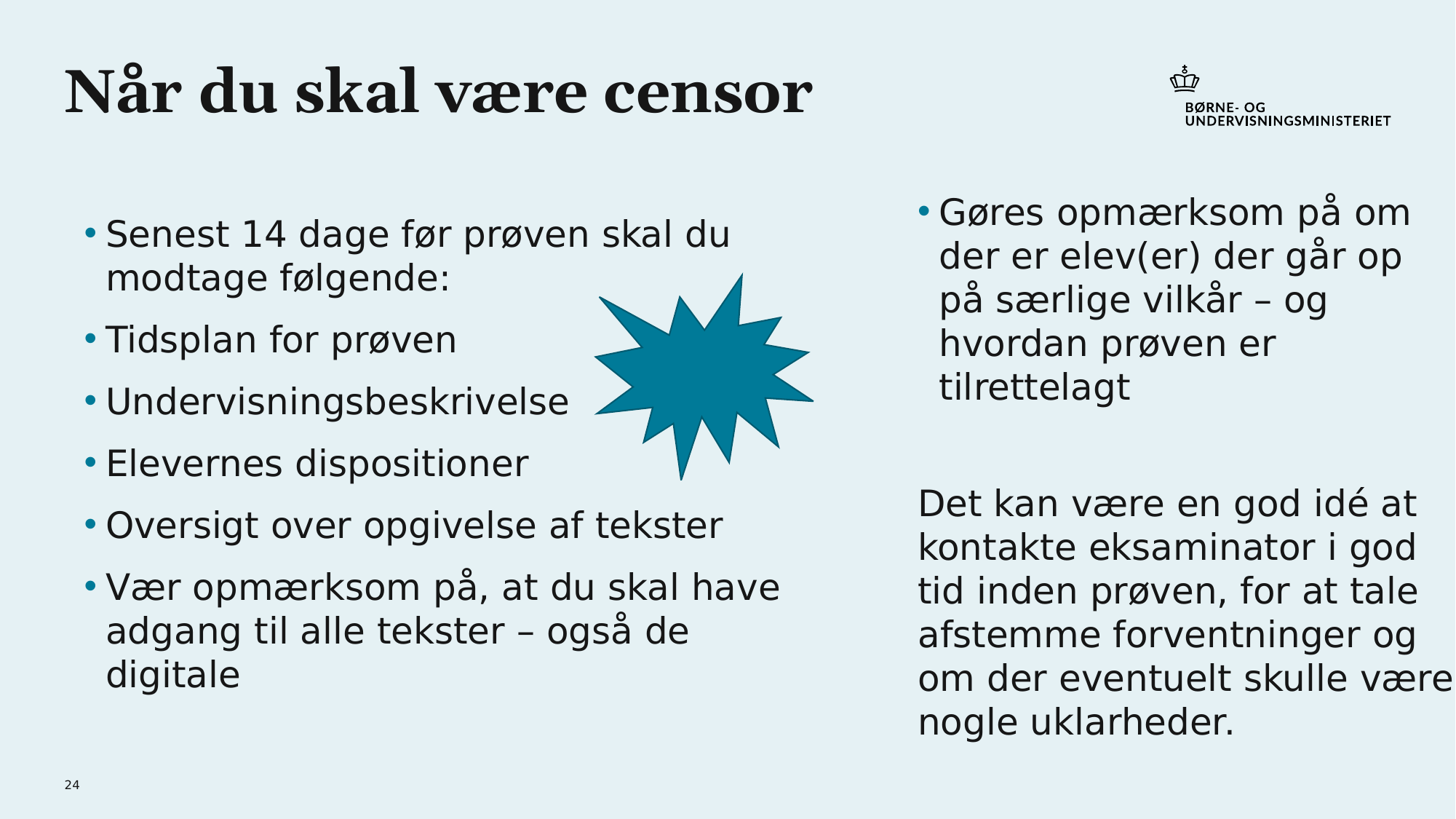

# Når du skal være censor
Gøres opmærksom på om der er elev(er) der går op på særlige vilkår – og hvordan prøven er tilrettelagt

Det kan være en god idé at kontakte eksaminator i god tid inden prøven, for at tale afstemme forventninger og om der eventuelt skulle være nogle uklarheder.

Senest 14 dage før prøven skal du modtage følgende:
Tidsplan for prøven
Undervisningsbeskrivelse
Elevernes dispositioner
Oversigt over opgivelse af tekster
Vær opmærksom på, at du skal have adgang til alle tekster – også de digitale

24